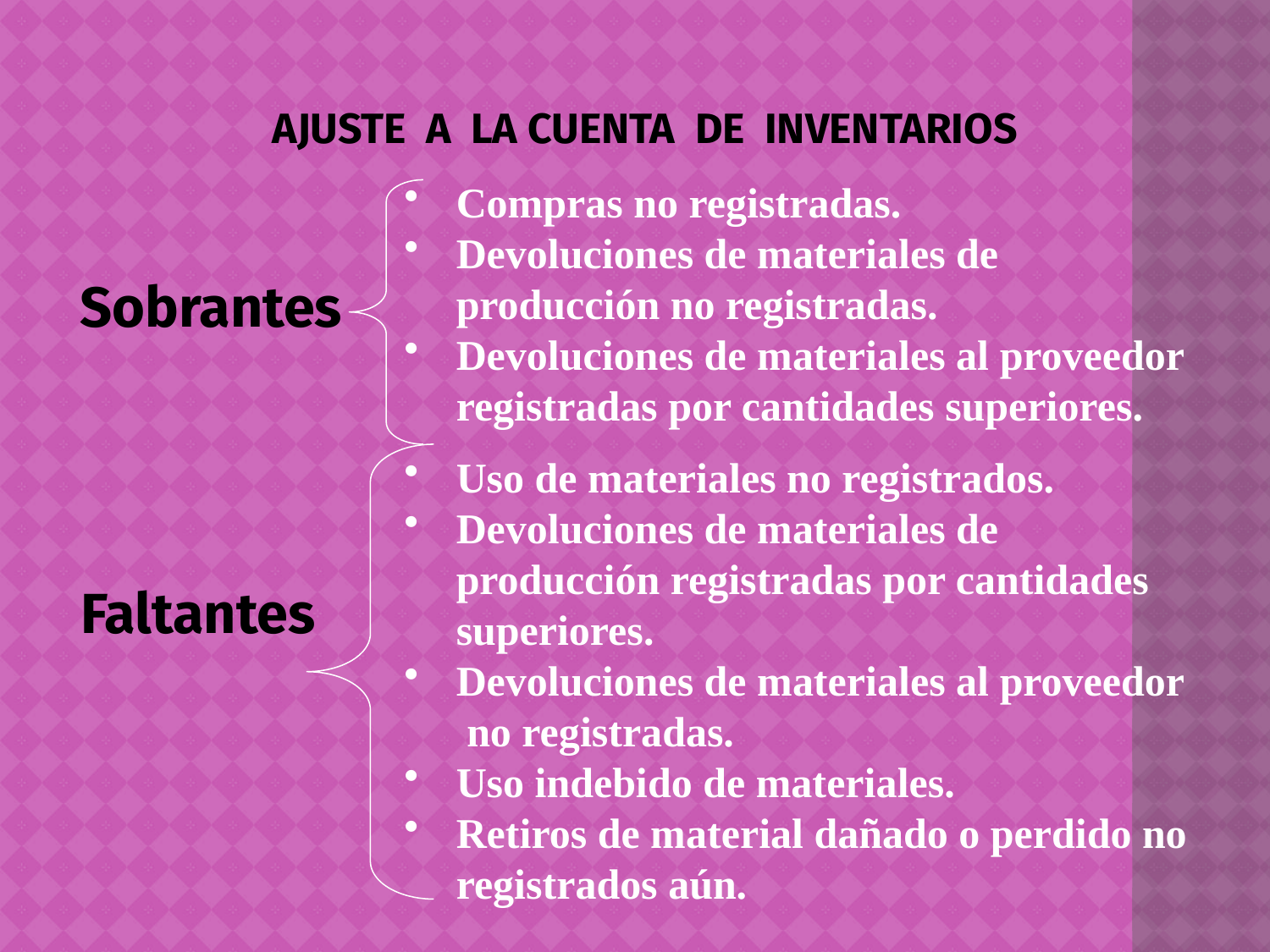

AJUSTE  A  LA CUENTA  DE  INVENTARIOS
Compras no registradas.
Devoluciones de materiales de producción no registradas.
Devoluciones de materiales al proveedor registradas por cantidades superiores.

Sobrantes

Uso de materiales no registrados.
Devoluciones de materiales de producción registradas por cantidades superiores.
Devoluciones de materiales al proveedor  no registradas.
Uso indebido de materiales.
Retiros de material dañado o perdido no registrados aún.
Faltantes